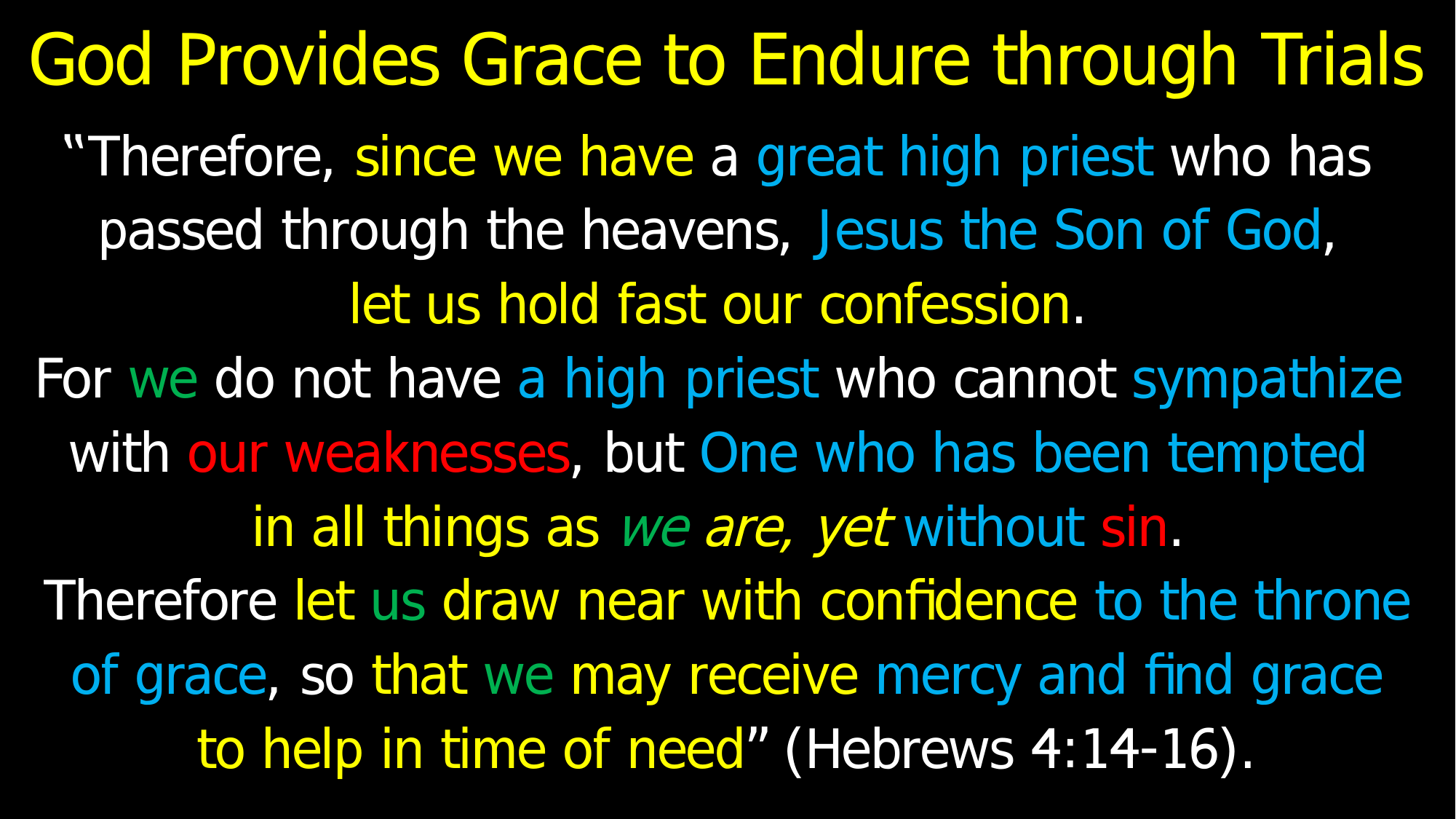

# God Provides Grace to Endure through Trials
“Therefore, since we have a great high priest who has
passed through the heavens, Jesus the Son of God,
let us hold fast our confession.
For we do not have a high priest who cannot sympathize
with our weaknesses, but One who has been tempted
in all things as we are, yet without sin.
Therefore let us draw near with confidence to the throne
 of grace, so that we may receive mercy and find grace
to help in time of need” (Hebrews 4:14-16).